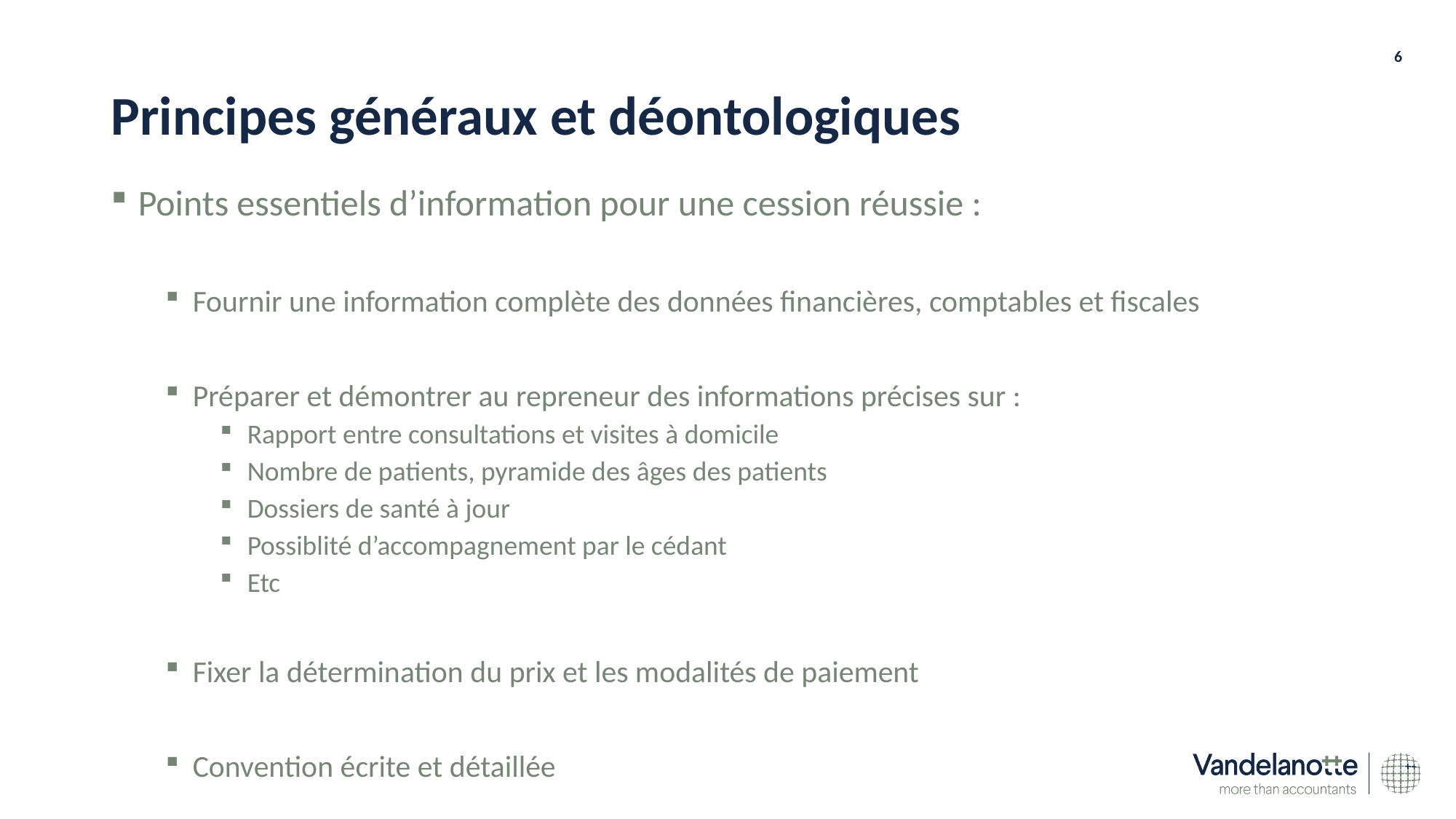

6
# Principes généraux et déontologiques

Points essentiels d’information pour une cession réussie :

Fournir une information complète des données financières, comptables et fiscales

Préparer et démontrer au repreneur des informations précises sur :
Rapport entre consultations et visites à domicile
Nombre de patients, pyramide des âges des patients
Dossiers de santé à jour
Possiblité d’accompagnement par le cédant
Etc

Fixer la détermination du prix et les modalités de paiement

Convention écrite et détaillée